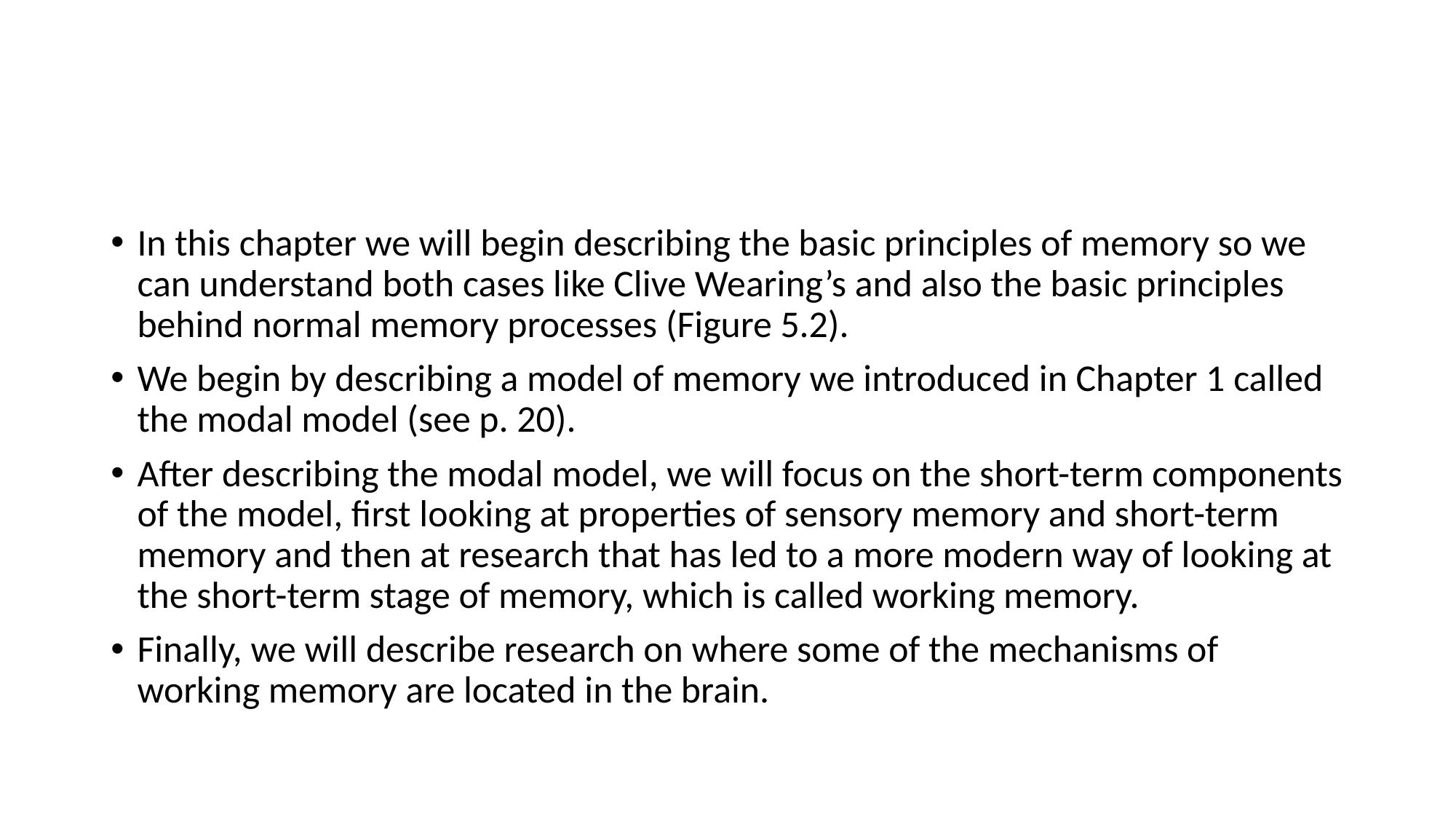

#
In this chapter we will begin describing the basic principles of memory so we can understand both cases like Clive Wearing’s and also the basic principles behind normal memory processes (Figure 5.2).
We begin by describing a model of memory we introduced in Chapter 1 called the modal model (see p. 20).
After describing the modal model, we will focus on the short-term components of the model, first looking at properties of sensory memory and short-term memory and then at research that has led to a more modern way of looking at the short-term stage of memory, which is called working memory.
Finally, we will describe research on where some of the mechanisms of working memory are located in the brain.